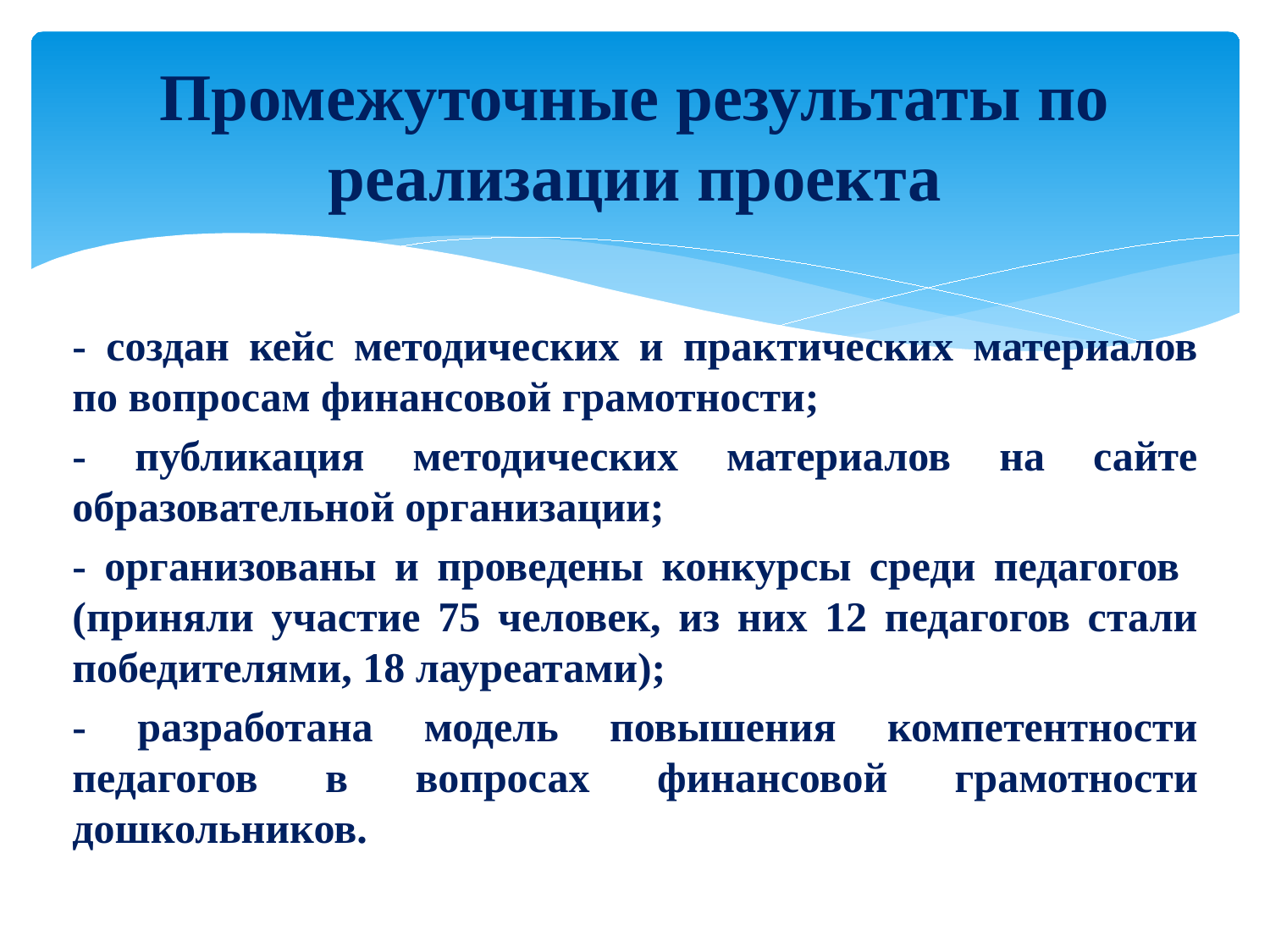

# Промежуточные результаты по реализации проекта
- создан кейс методических и практических материалов по вопросам финансовой грамотности;
- публикация методических материалов на сайте образовательной организации;
- организованы и проведены конкурсы среди педагогов  (приняли участие 75 человек, из них 12 педагогов стали победителями, 18 лауреатами);
- разработана модель повышения компетентности педагогов в вопросах финансовой грамотности дошкольников.